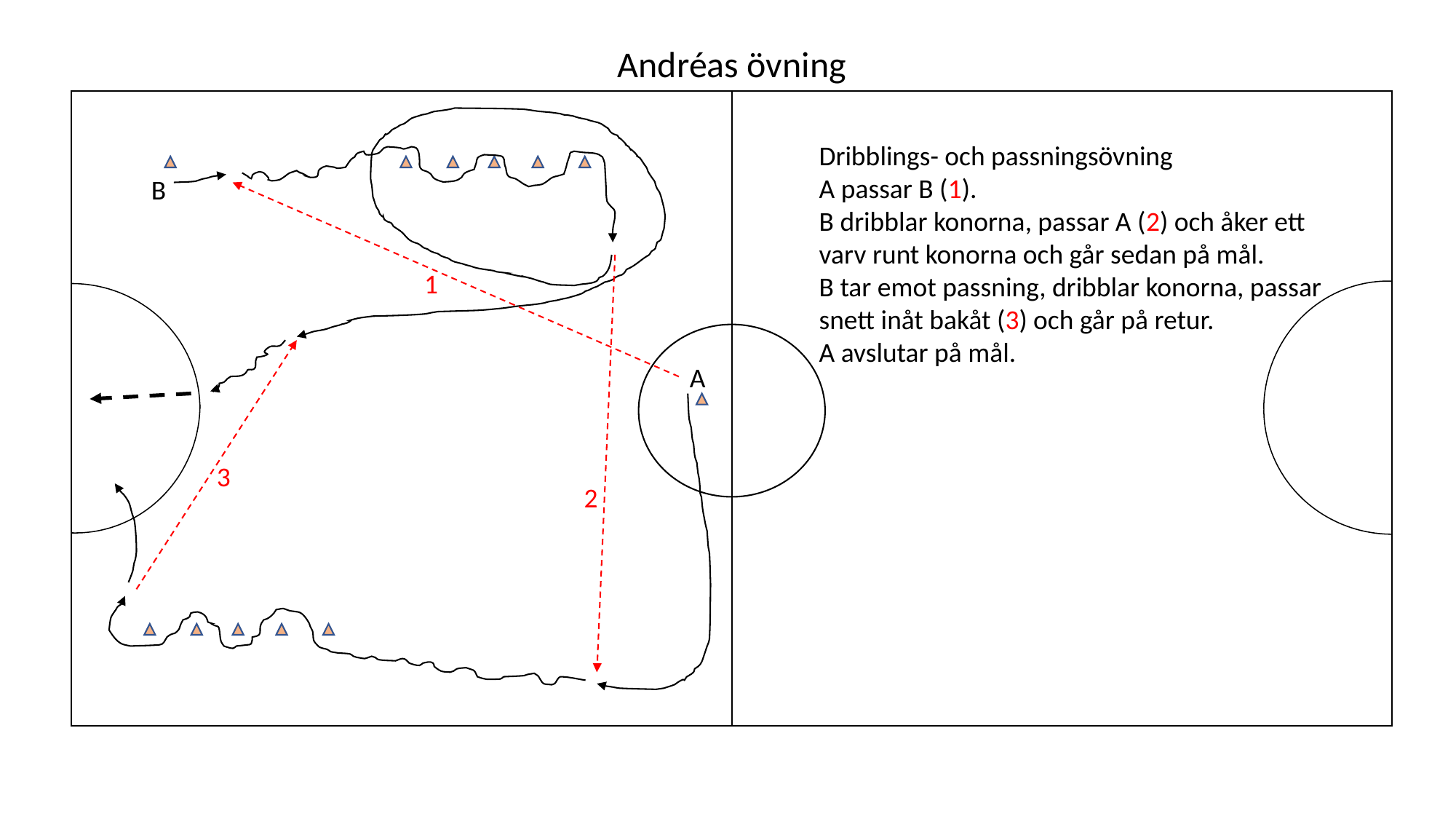

Andréas övning

Dribblings- och passningsövning
A passar B (1).
B dribblar konorna, passar A (2) och åker ett varv runt konorna och går sedan på mål.
B tar emot passning, dribblar konorna, passar snett inåt bakåt (3) och går på retur.
A avslutar på mål.

B

1

A

3
2